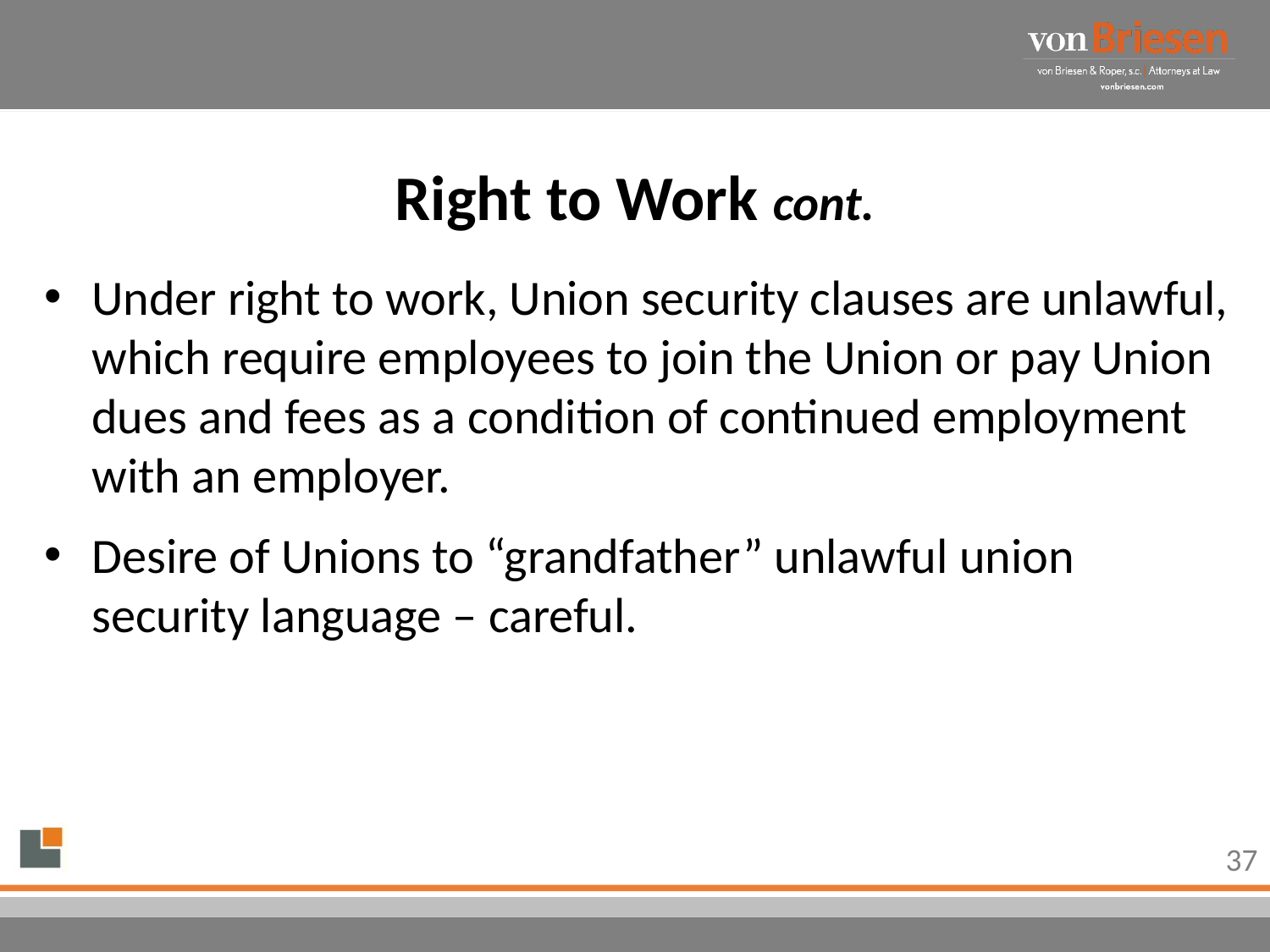

# Right to Work cont.
Under right to work, Union security clauses are unlawful, which require employees to join the Union or pay Union dues and fees as a condition of continued employment with an employer.
Desire of Unions to “grandfather” unlawful union security language – careful.

37